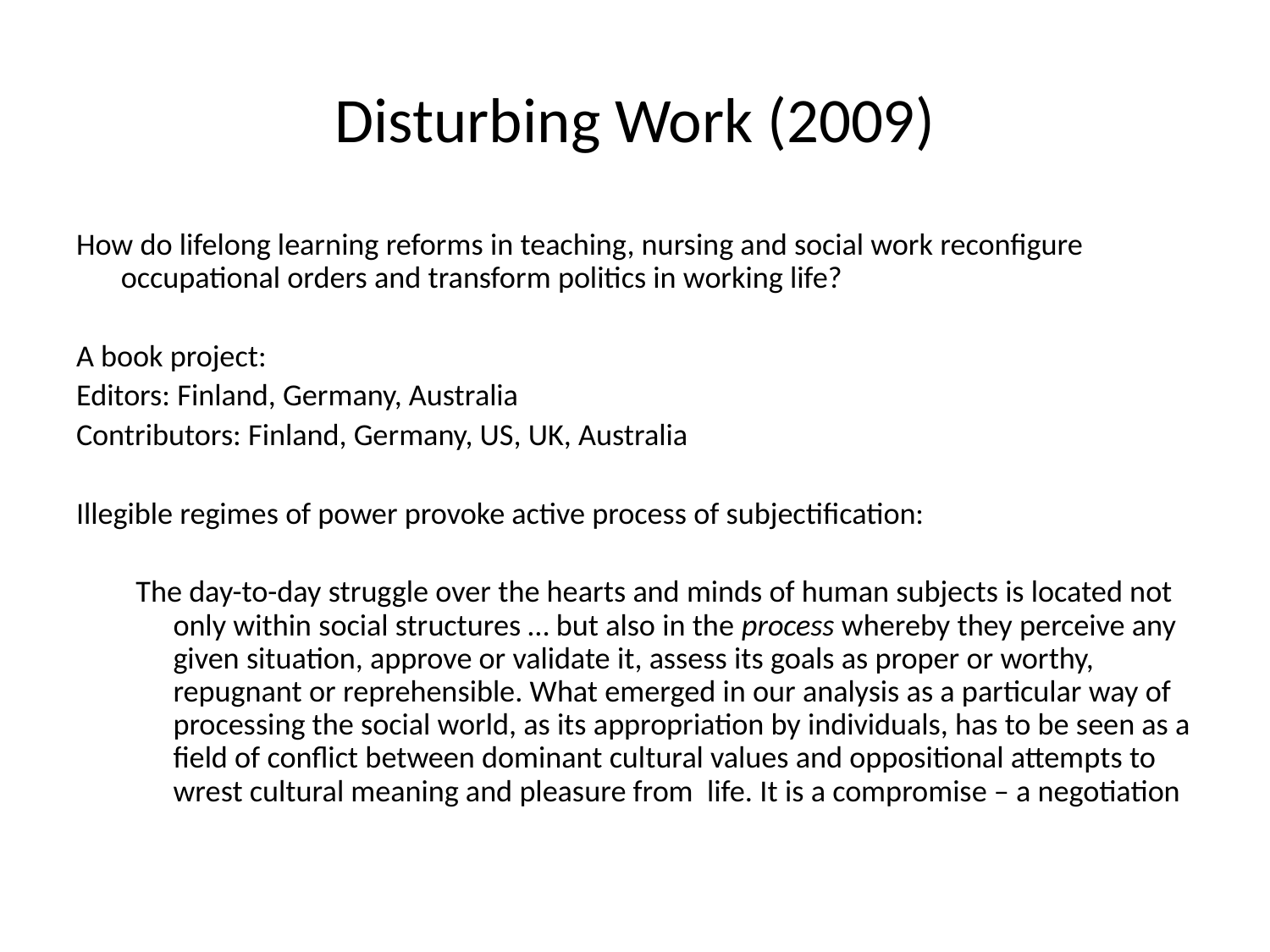

# Disturbing Work (2009)
How do lifelong learning reforms in teaching, nursing and social work reconfigure occupational orders and transform politics in working life?

A book project:
Editors: Finland, Germany, Australia
Contributors: Finland, Germany, US, UK, Australia

Illegible regimes of power provoke active process of subjectification:

The day-to-day struggle over the hearts and minds of human subjects is located not only within social structures … but also in the process whereby they perceive any given situation, approve or validate it, assess its goals as proper or worthy, repugnant or reprehensible. What emerged in our analysis as a particular way of processing the social world, as its appropriation by individuals, has to be seen as a field of conflict between dominant cultural values and oppositional attempts to wrest cultural meaning and pleasure from  life. It is a compromise – a negotiation